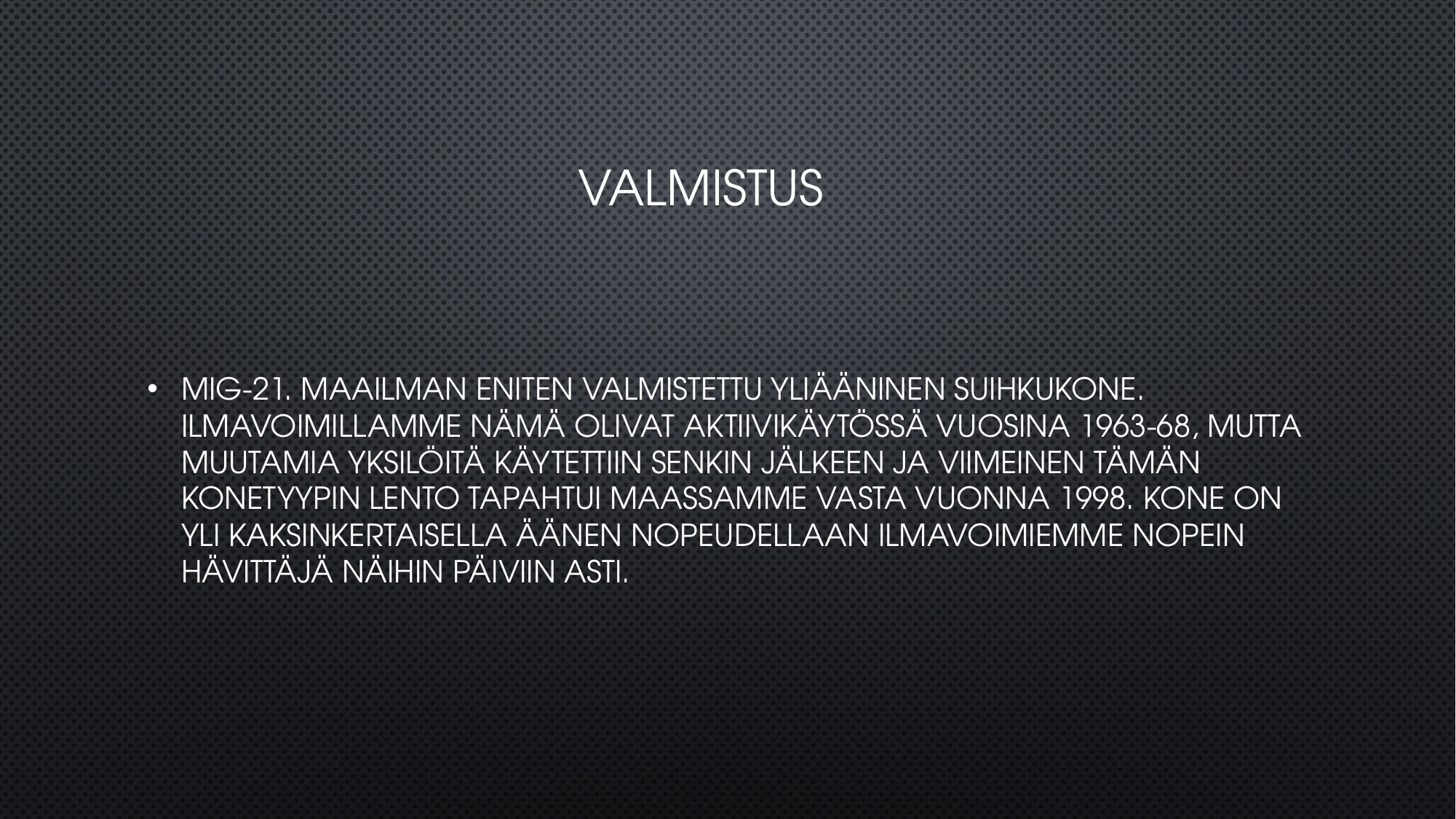

# Valmistus
MiG-21. Maailman eniten valmistettu yliääninen suihkukone. Ilmavoimillamme nämä olivat aktiivikäytössä vuosina 1963-68, mutta muutamia yksilöitä käytettiin senkin jälkeen ja viimeinen tämän konetyypin lento tapahtui maassamme vasta vuonna 1998. Kone on yli kaksinkertaisella äänen nopeudellaan ilmavoimiemme nopein hävittäjä näihin päiviin asti.